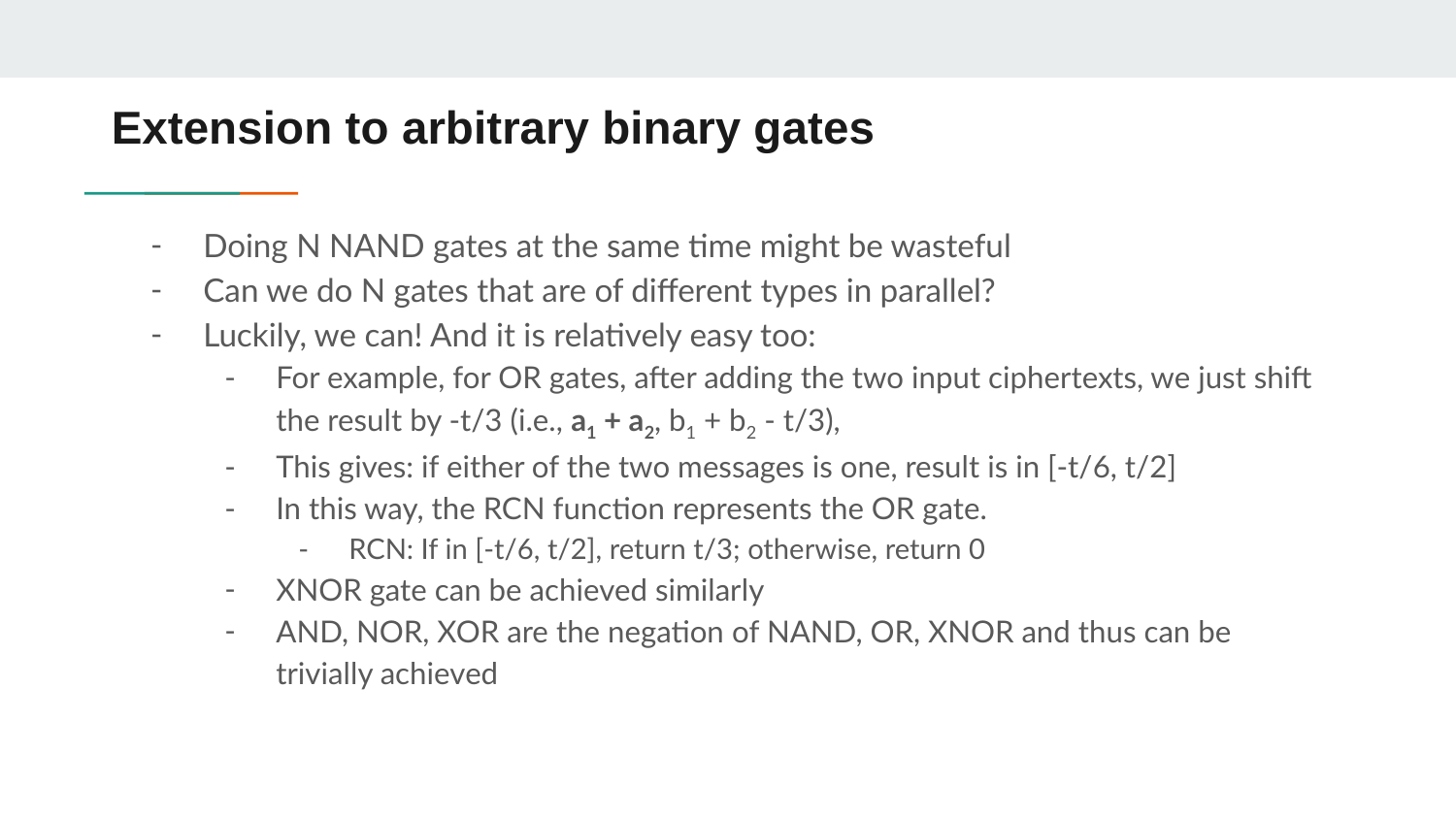

# Extension to arbitrary binary gates

Doing N NAND gates at the same time might be wasteful
Can we do N gates that are of different types in parallel?
Luckily, we can! And it is relatively easy too:
For example, for OR gates, after adding the two input ciphertexts, we just shift the result by -t/3 (i.e., a1 + a2, b1 + b2 - t/3),
This gives: if either of the two messages is one, result is in [-t/6, t/2]
In this way, the RCN function represents the OR gate.
RCN: If in [-t/6, t/2], return t/3; otherwise, return 0
XNOR gate can be achieved similarly
AND, NOR, XOR are the negation of NAND, OR, XNOR and thus can be trivially achieved